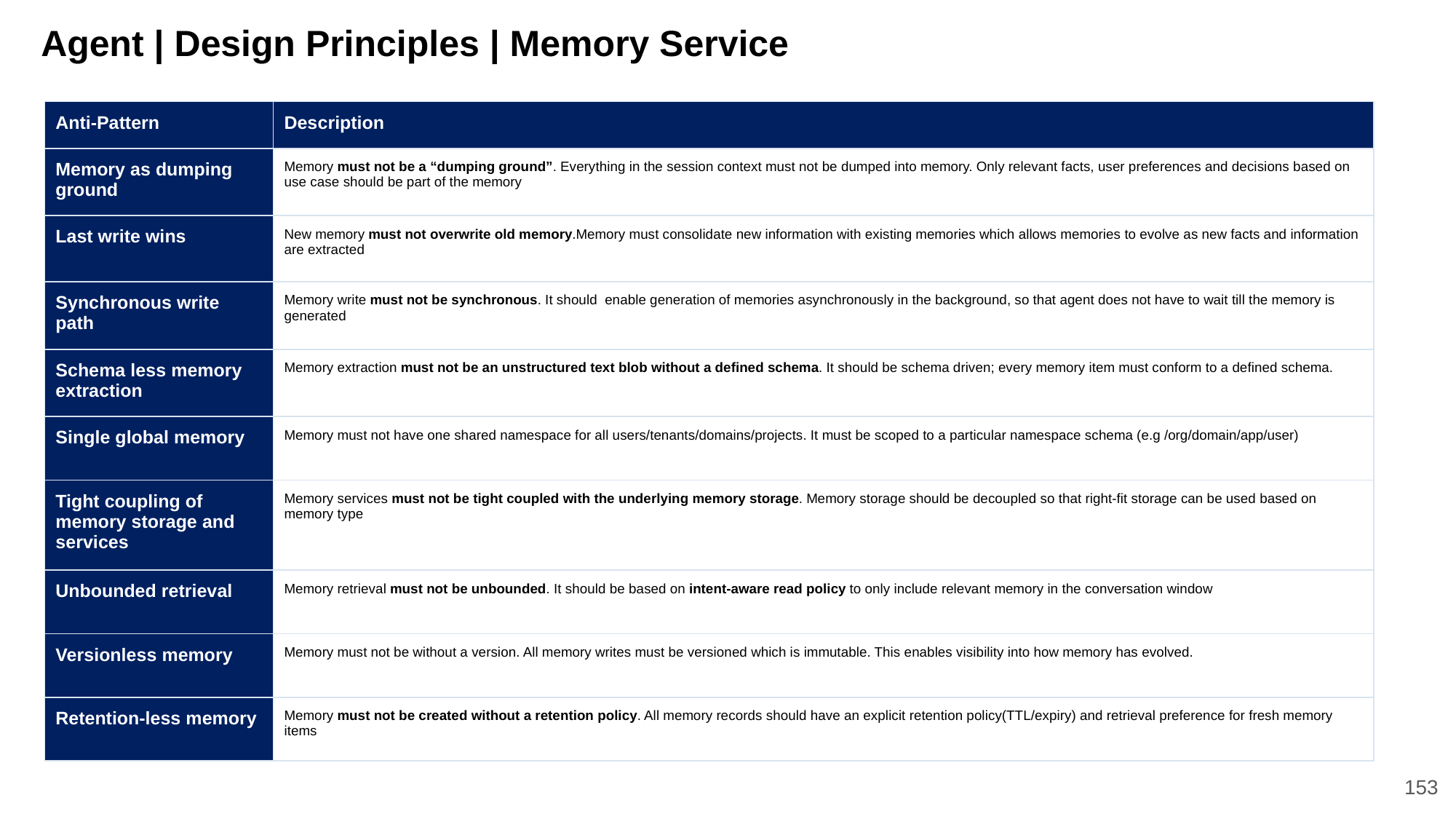

# Agent | Design Principles | Memory Service
| Anti-Pattern | Description |
| --- | --- |
| Memory as dumping ground | Memory must not be a “dumping ground”. Everything in the session context must not be dumped into memory. Only relevant facts, user preferences and decisions based on use case should be part of the memory |
| Last write wins | New memory must not overwrite old memory.Memory must consolidate new information with existing memories which allows memories to evolve as new facts and information are extracted |
| Synchronous write path | Memory write must not be synchronous. It should enable generation of memories asynchronously in the background, so that agent does not have to wait till the memory is generated |
| Schema less memory extraction | Memory extraction must not be an unstructured text blob without a defined schema. It should be schema driven; every memory item must conform to a defined schema. |
| Single global memory | Memory must not have one shared namespace for all users/tenants/domains/projects. It must be scoped to a particular namespace schema (e.g /org/domain/app/user) |
| Tight coupling of memory storage and services | Memory services must not be tight coupled with the underlying memory storage. Memory storage should be decoupled so that right-fit storage can be used based on memory type |
| Unbounded retrieval | Memory retrieval must not be unbounded. It should be based on intent-aware read policy to only include relevant memory in the conversation window |
| Versionless memory | Memory must not be without a version. All memory writes must be versioned which is immutable. This enables visibility into how memory has evolved. |
| Retention-less memory | Memory must not be created without a retention policy. All memory records should have an explicit retention policy(TTL/expiry) and retrieval preference for fresh memory items |
153